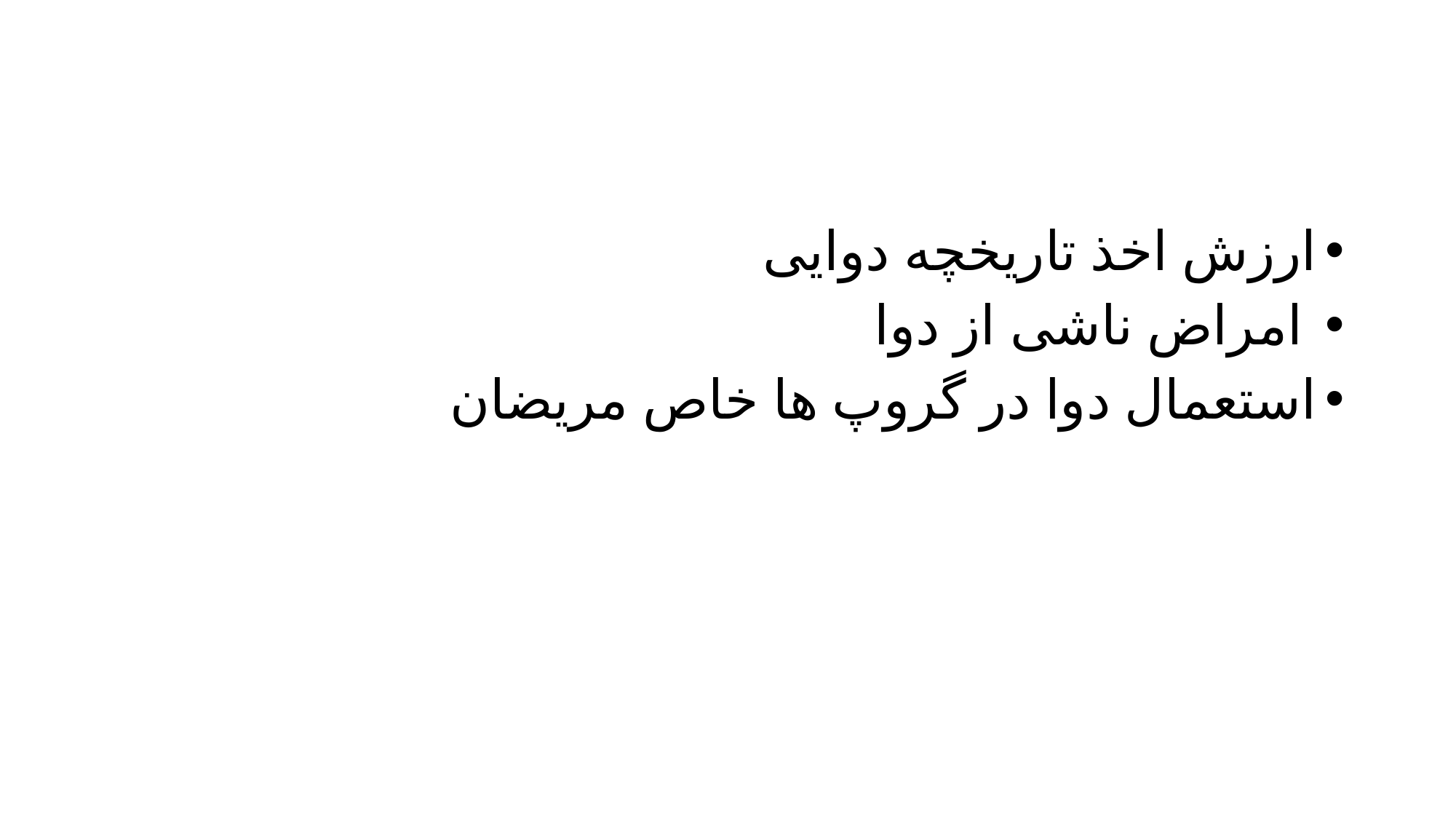

#
ارزش اخذ تاریخچه دوایی
 امراض ناشی از دوا
استعمال دوا در گروپ ها خاص مریضان